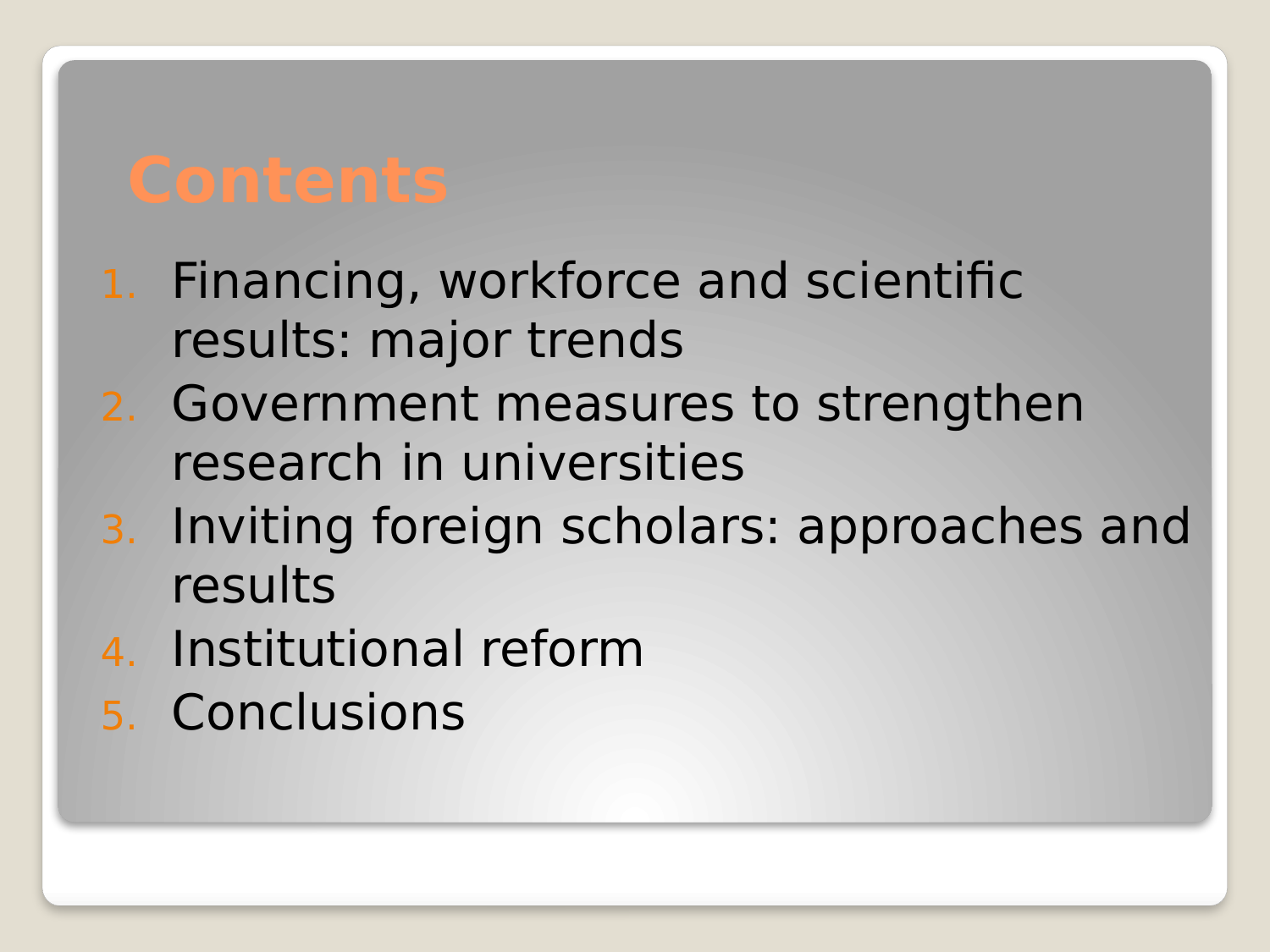

# Contents
Financing, workforce and scientific results: major trends
Government measures to strengthen research in universities
Inviting foreign scholars: approaches and results
Institutional reform
Conclusions